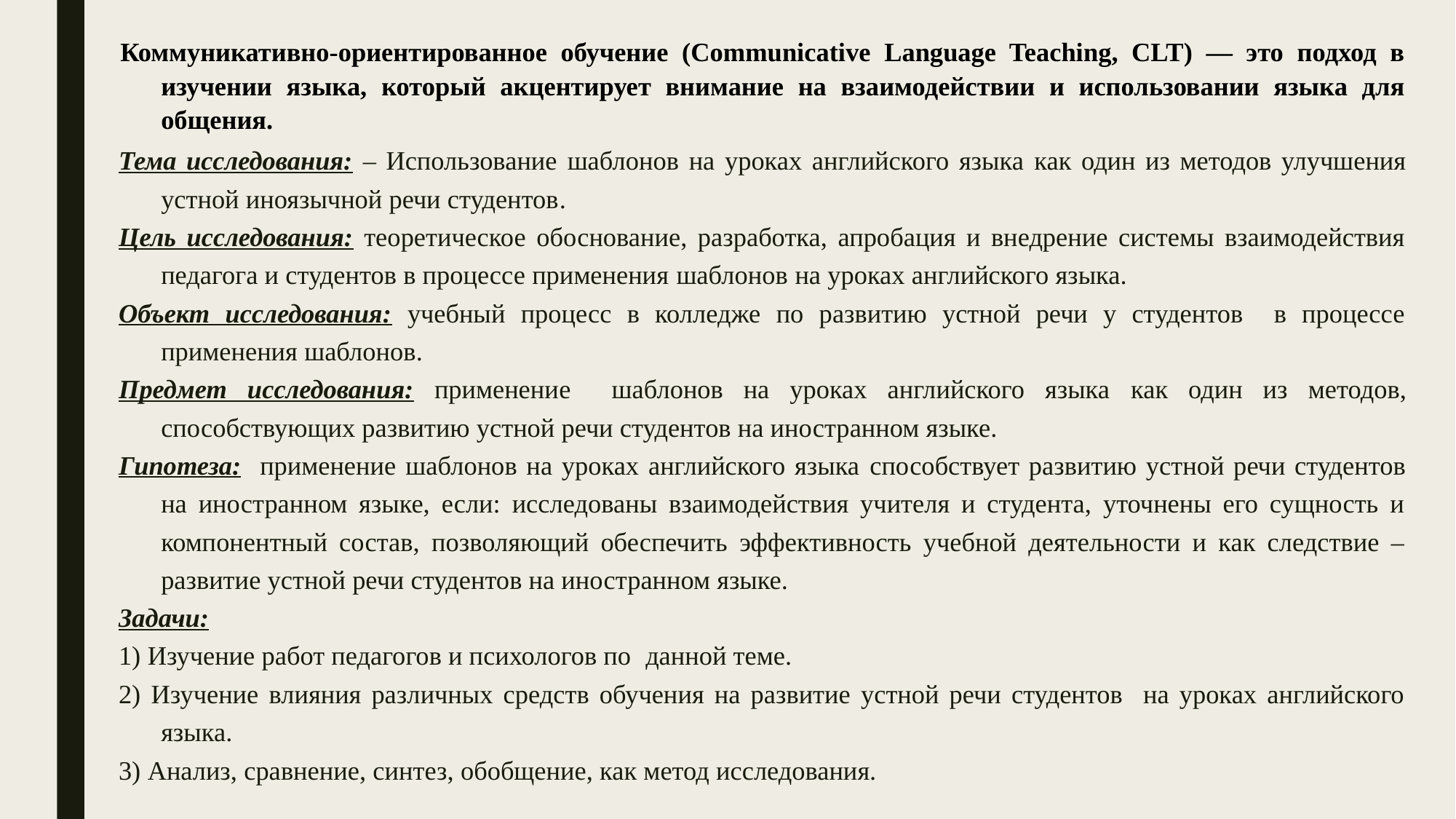

Коммуникативно-ориентированное обучение (Communicative Language Teaching, CLT) — это подход в изучении языка, который акцентирует внимание на взаимодействии и использовании языка для общения.
Тема исследования: – Использование шаблонов на уроках английского языка как один из методов улучшения устной иноязычной речи студентов.
Цель исследования: теоретическое обоснование, разработка, апробация и внедрение системы взаимодействия педагога и студентов в процессе применения шаблонов на уроках английского языка.
Объект исследования: учебный процесс в колледже по развитию устной речи у студентов  в процессе применения шаблонов.
Предмет исследования: применение  шаблонов на уроках английского языка как один из методов, способствующих развитию устной речи студентов на иностранном языке.
Гипотеза:  применение шаблонов на уроках английского языка способствует развитию устной речи студентов на иностранном языке, если: исследованы взаимодействия учителя и студента, уточнены его сущность и компонентный состав, позволяющий обеспечить эффективность учебной деятельности и как следствие – развитие устной речи студентов на иностранном языке.
Задачи:
1) Изучение работ педагогов и психологов по  данной теме.
2) Изучение влияния различных средств обучения на развитие устной речи студентов  на уроках английского языка.
3) Анализ, сравнение, синтез, обобщение, как метод исследования.